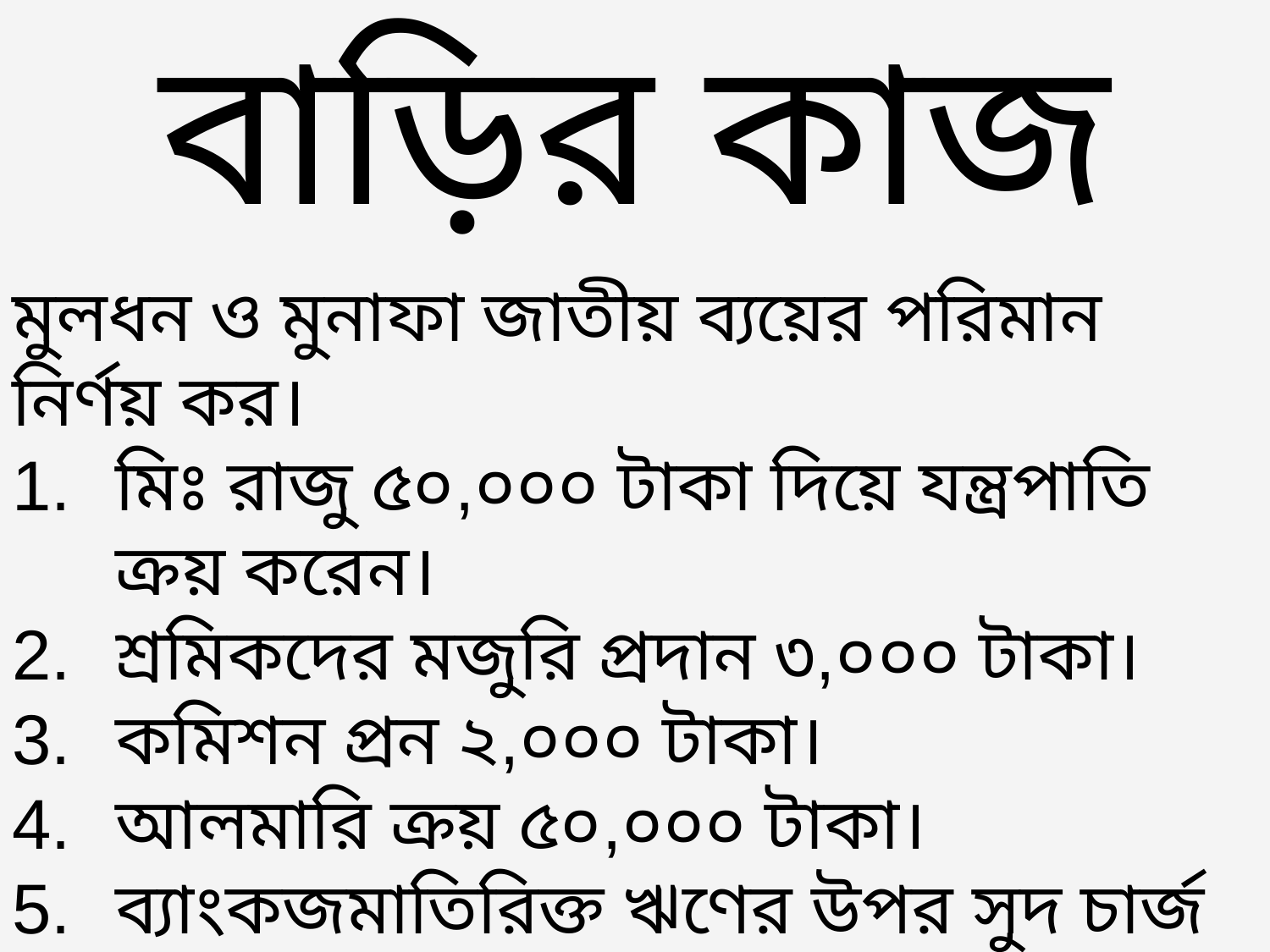

বাড়ির কাজ
মুলধন ও মুনাফা জাতীয় ব্যয়ের পরিমান নির্ণয় কর।
মিঃ রাজু ৫০,০০০ টাকা দিয়ে যন্ত্রপাতি ক্রয় করেন।
শ্রমিকদের মজুরি প্রদান ৩,০০০ টাকা।
কমিশন প্রন ২,০০০ টাকা।
আলমারি ক্রয় ৫০,০০০ টাকা।
ব্যাংকজমাতিরিক্ত ঋণের উপর সুদ চার্জ করেছে ৫০০ টাকা।
অফিস সরঞ্জাম ক্রয় ৪০,০০০ টাকা।